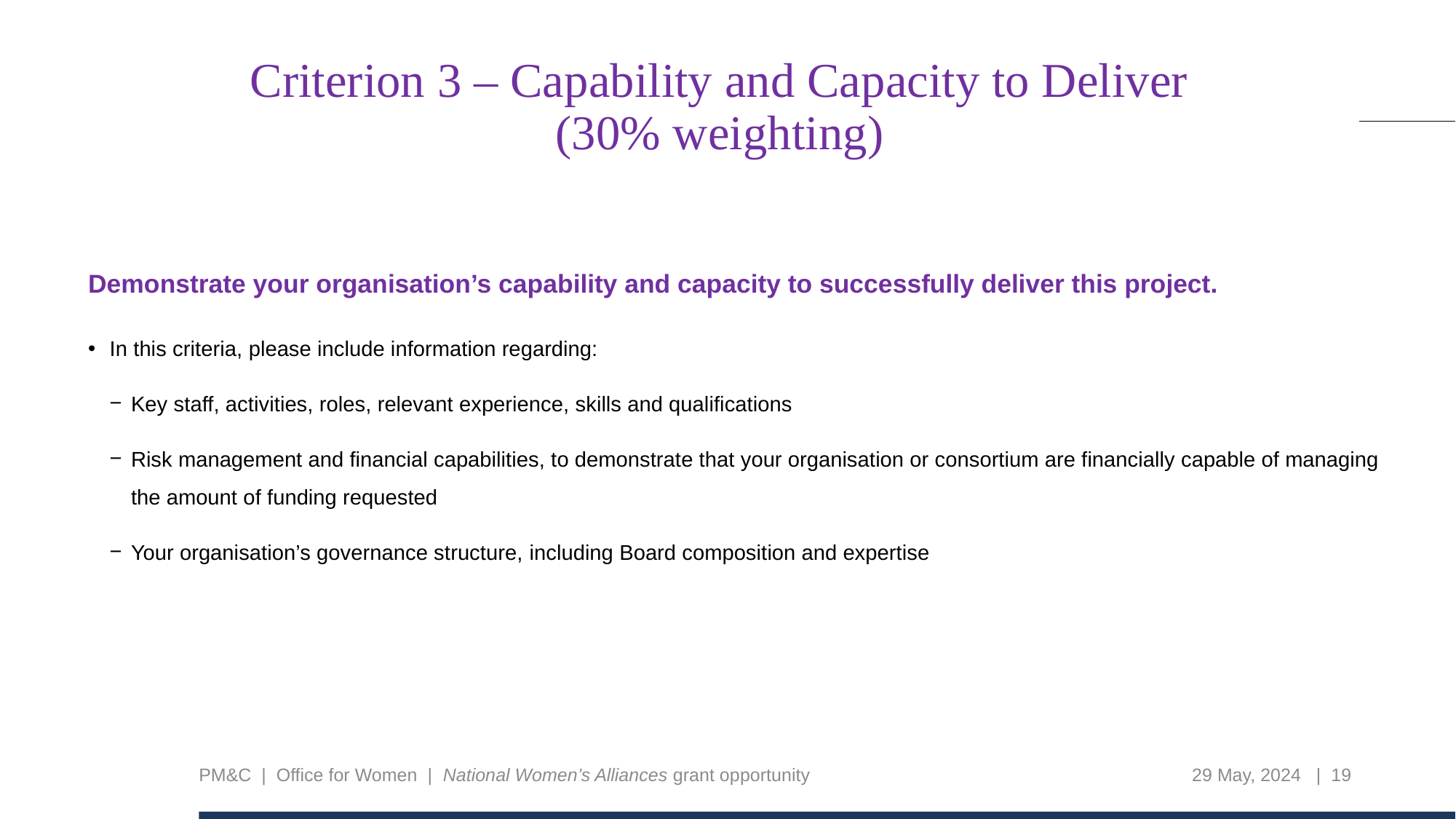

# Criterion 3 – Capability and Capacity to Deliver (30% weighting)

Demonstrate your organisation’s capability and capacity to successfully deliver this project.
In this criteria, please include information regarding:
Key staff, activities, roles, relevant experience, skills and qualifications
Risk management and financial capabilities, to demonstrate that your organisation or consortium are financially capable of managing the amount of funding requested
Your organisation’s governance structure, including Board composition and expertise

PM&C  |  Office for Women  |  National Women’s Alliances grant opportunity
29 May, 2024
|  19